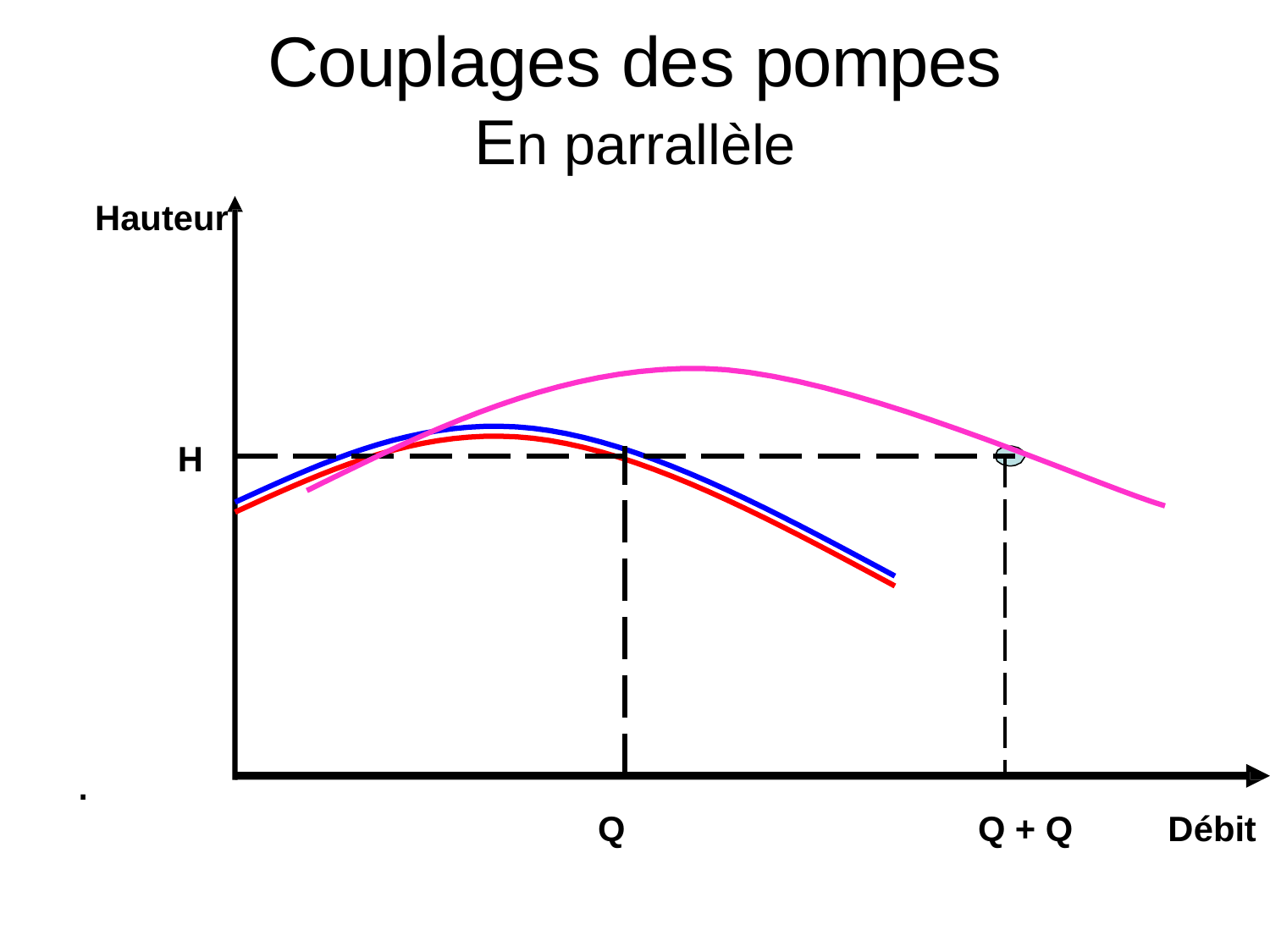

Couplages des pompes
En parrallèle
Hauteur

H

.

Q
Q + Q
Débit